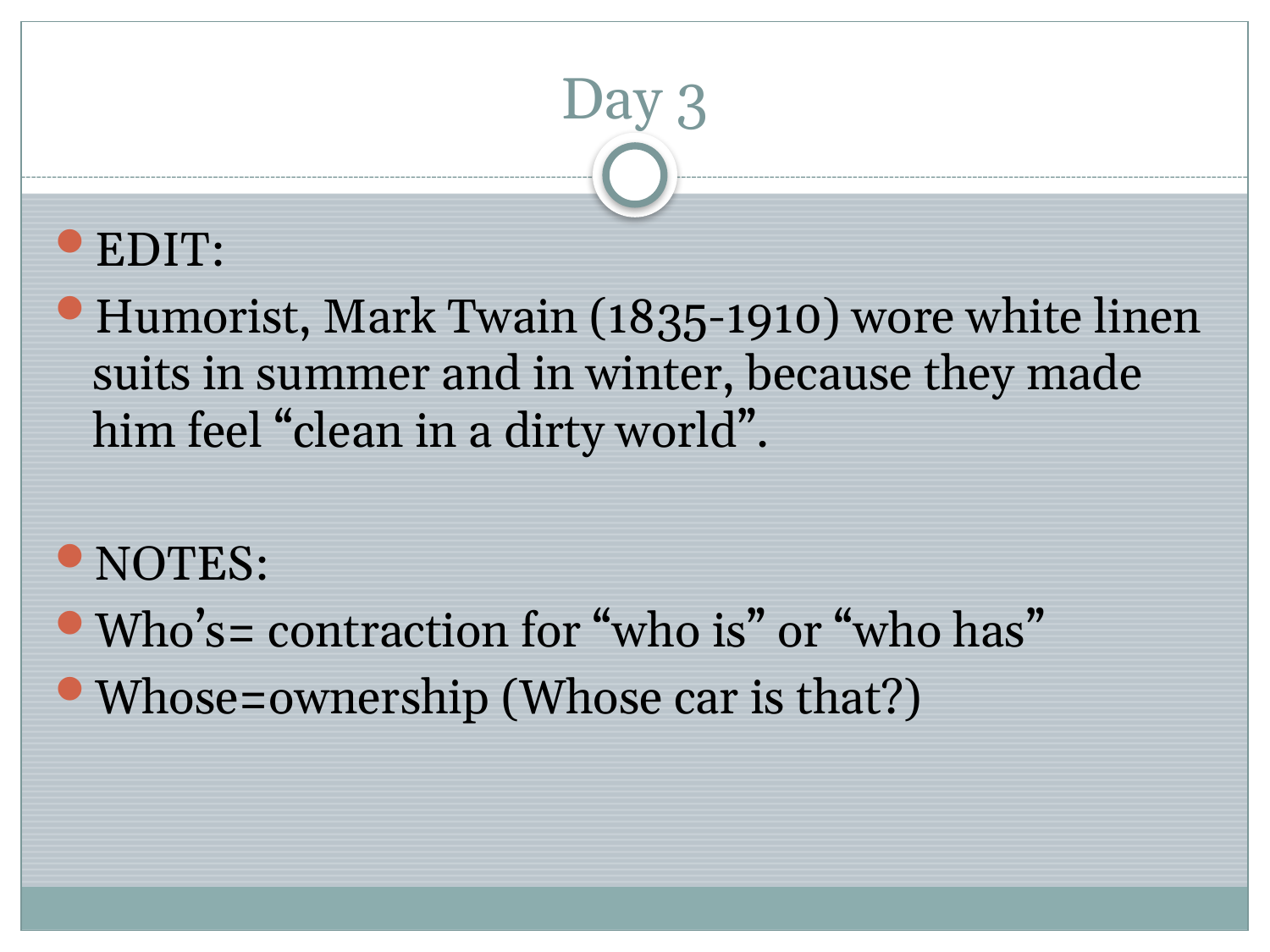

# Day 3
EDIT:
Humorist, Mark Twain (1835-1910) wore white linen suits in summer and in winter, because they made him feel “clean in a dirty world”.

NOTES:
Who’s= contraction for “who is” or “who has”
Whose=ownership (Whose car is that?)